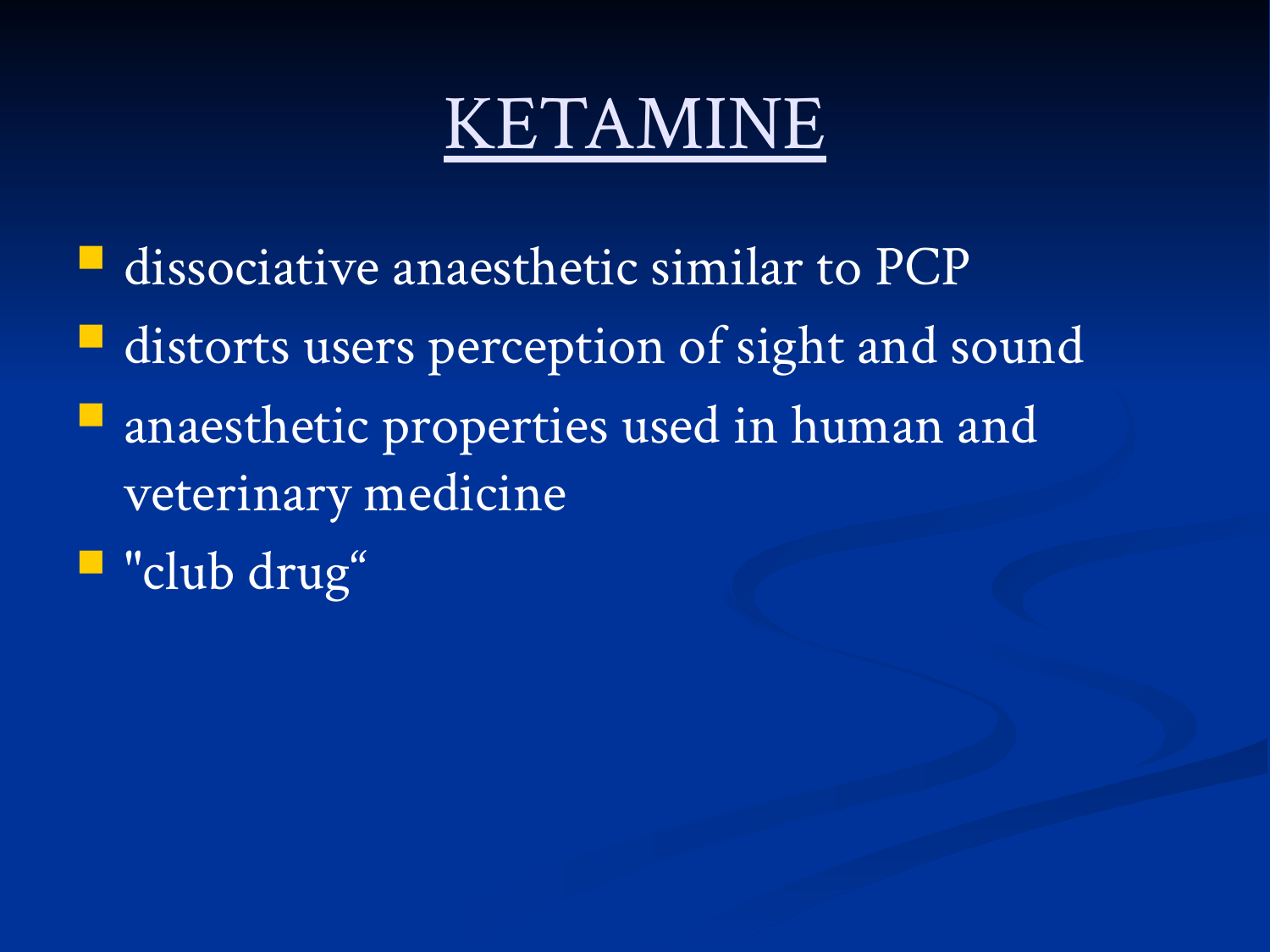

# KETAMINE
dissociative anaesthetic similar to PCP
distorts users perception of sight and sound
anaesthetic properties used in human and veterinary medicine
"club drug“